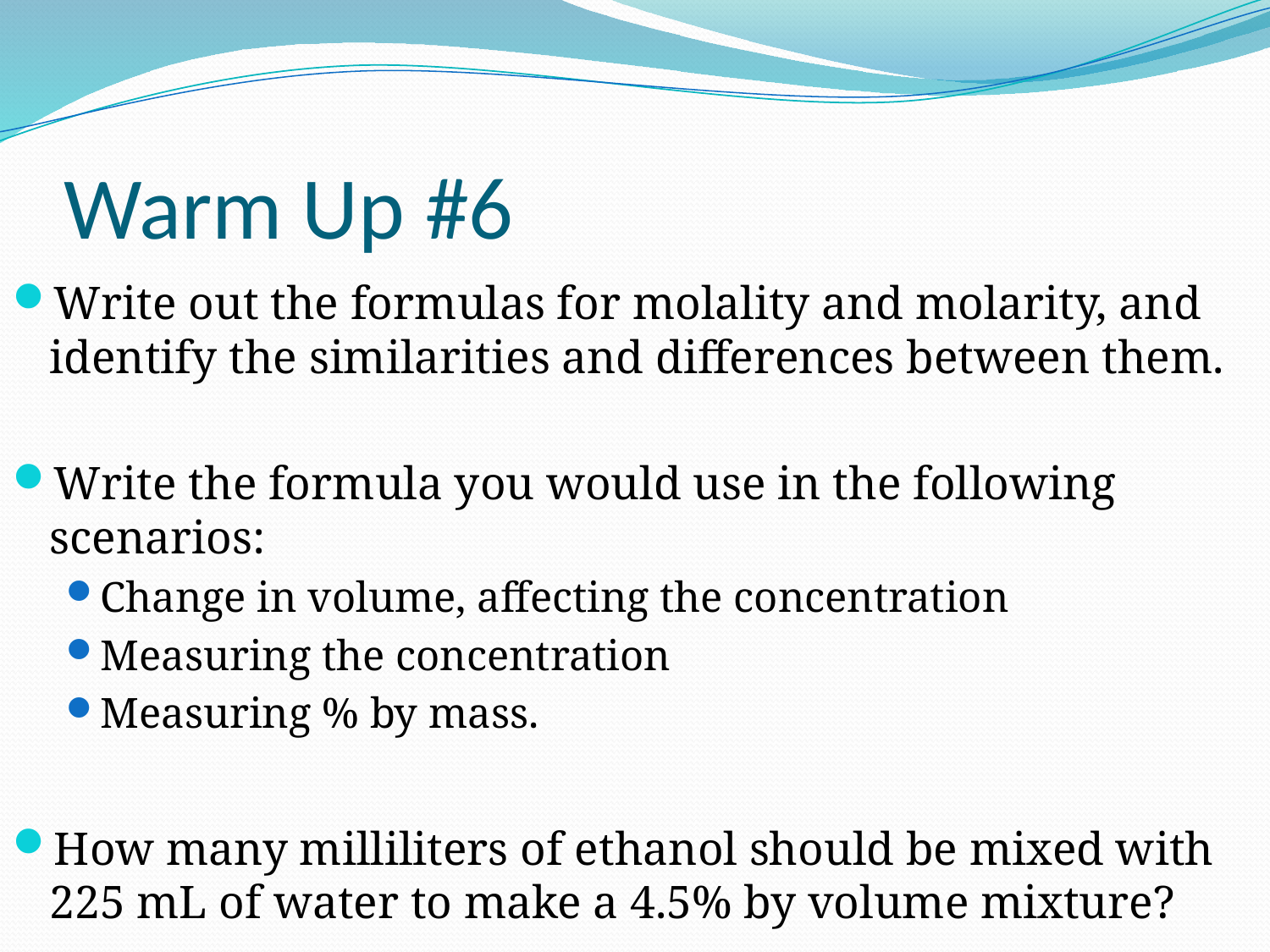

# Warm Up #6
Write out the formulas for molality and molarity, and identify the similarities and differences between them.

Write the formula you would use in the following scenarios:
Change in volume, affecting the concentration
Measuring the concentration
Measuring % by mass.

How many milliliters of ethanol should be mixed with 225 mL of water to make a 4.5% by volume mixture?